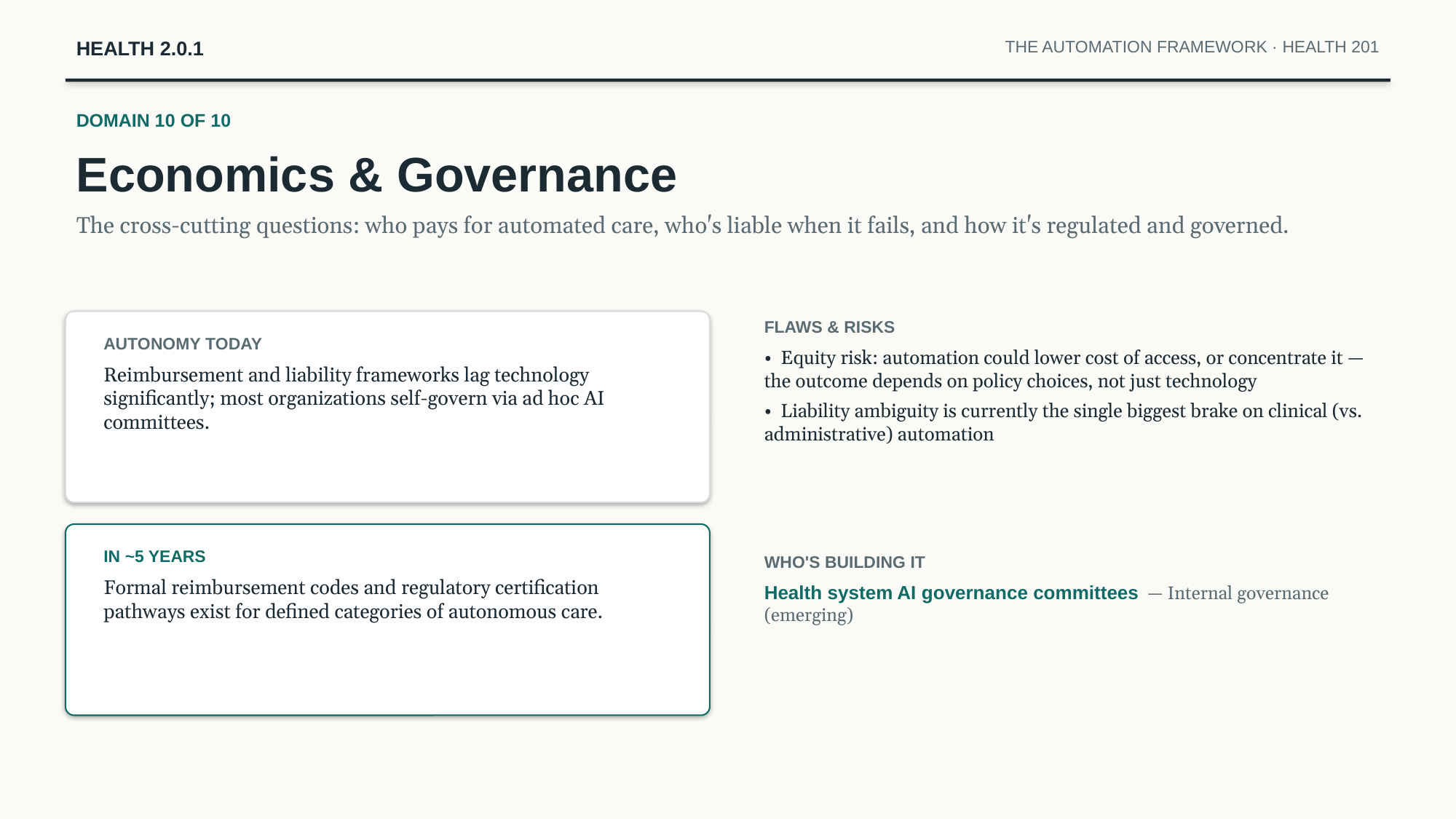

HEALTH 2.0.1
THE AUTOMATION FRAMEWORK · HEALTH 201

DOMAIN 10 OF 10
Economics & Governance
The cross-cutting questions: who pays for automated care, who's liable when it fails, and how it's regulated and governed.

FLAWS & RISKS
•  Equity risk: automation could lower cost of access, or concentrate it — the outcome depends on policy choices, not just technology
•  Liability ambiguity is currently the single biggest brake on clinical (vs. administrative) automation
AUTONOMY TODAY
Reimbursement and liability frameworks lag technology significantly; most organizations self-govern via ad hoc AI committees.

IN ~5 YEARS
Formal reimbursement codes and regulatory certification pathways exist for defined categories of autonomous care.
WHO'S BUILDING IT
Health system AI governance committees  — Internal governance (emerging)